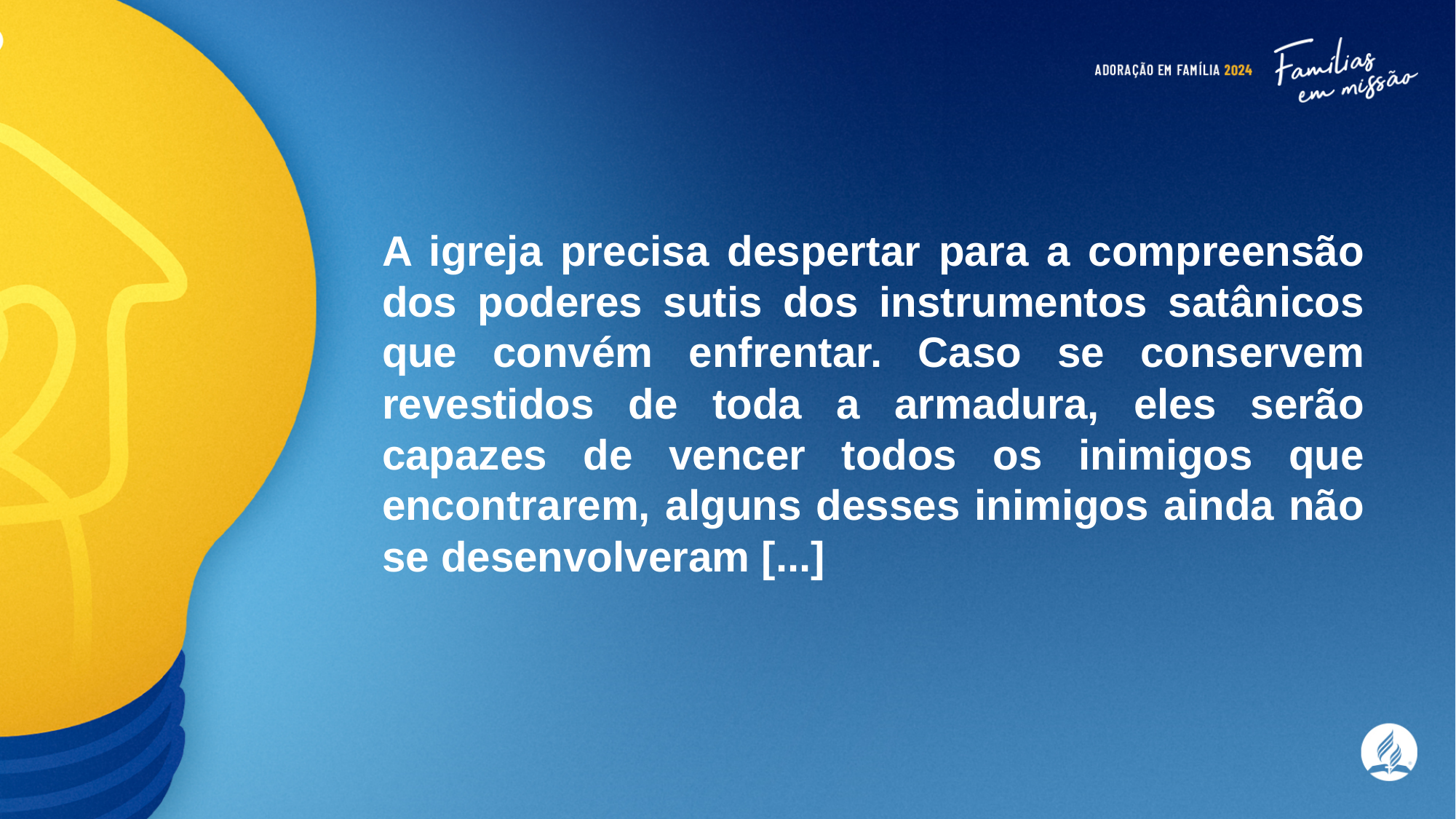

A igreja precisa despertar para a compreensão dos poderes sutis dos instrumentos satânicos que convém enfrentar. Caso se conservem revestidos de toda a armadura, eles serão capazes de vencer todos os inimigos que encontrarem, alguns desses inimigos ainda não se desenvolveram [...]